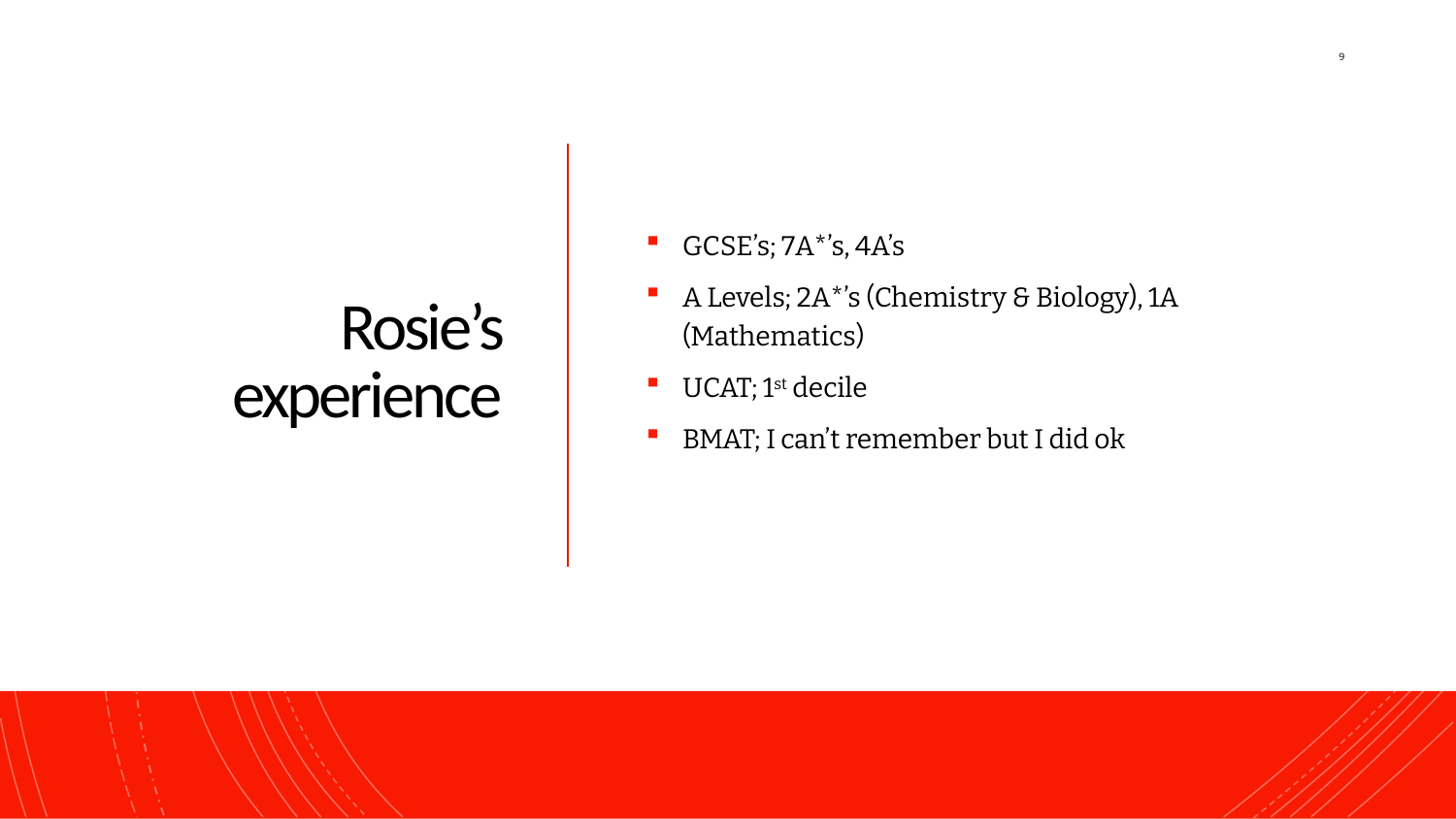

9
# Rosie’s experience
GCSE’s; 7A*’s, 4A’s
A Levels; 2A*’s (Chemistry & Biology), 1A (Mathematics)
UCAT; 1st decile
BMAT; I can’t remember but I did ok